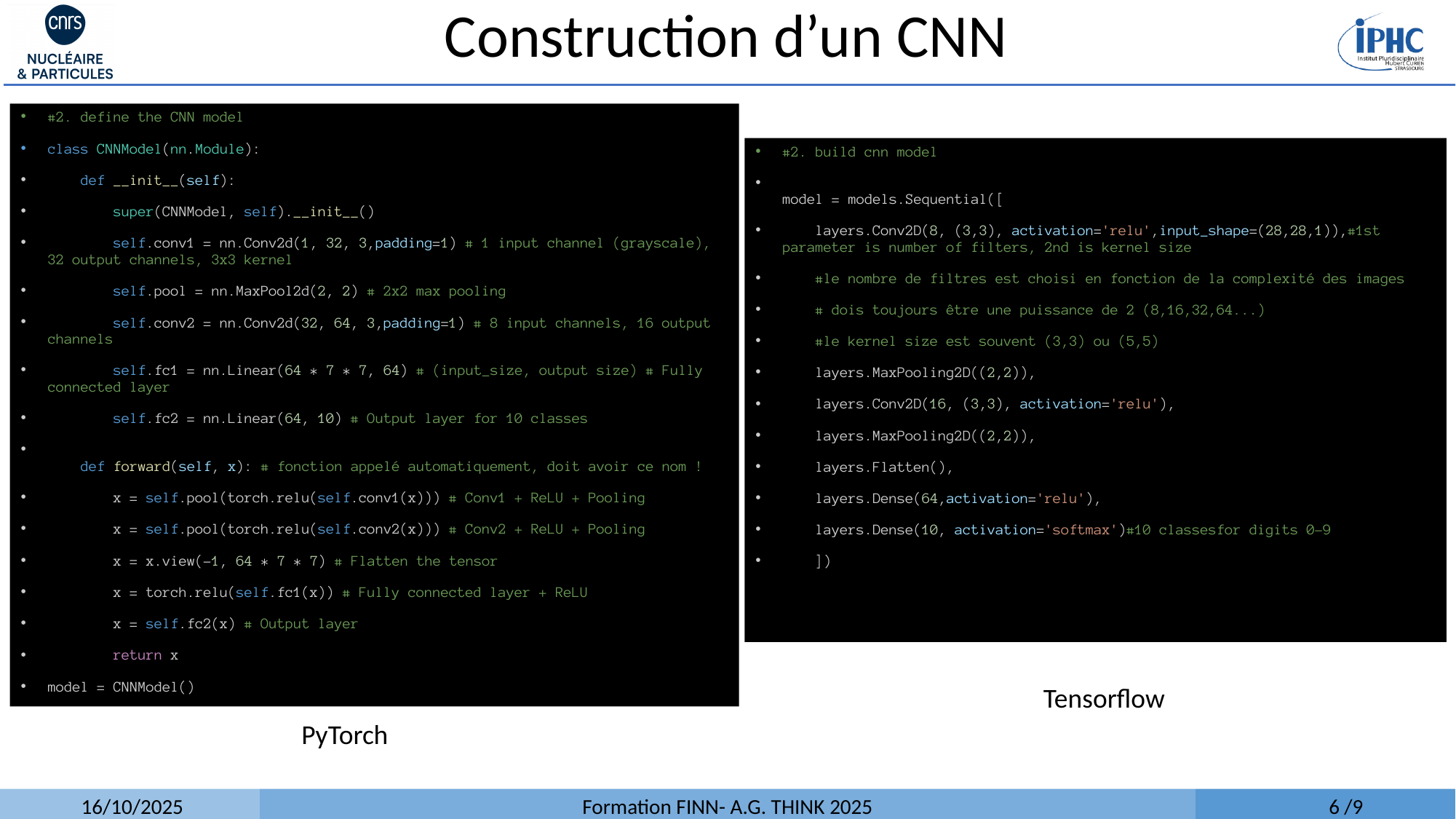

# Construction d’un CNN
#2. define the CNN model
class CNNModel(nn.Module):
    def __init__(self):
        super(CNNModel, self).__init__()
        self.conv1 = nn.Conv2d(1, 32, 3,padding=1) # 1 input channel (grayscale), 32 output channels, 3x3 kernel
        self.pool = nn.MaxPool2d(2, 2) # 2x2 max pooling
        self.conv2 = nn.Conv2d(32, 64, 3,padding=1) # 8 input channels, 16 output channels
        self.fc1 = nn.Linear(64 * 7 * 7, 64) # (input_size, output size) # Fully connected layer
        self.fc2 = nn.Linear(64, 10) # Output layer for 10 classes
    def forward(self, x): # fonction appelé automatiquement, doit avoir ce nom !
        x = self.pool(torch.relu(self.conv1(x))) # Conv1 + ReLU + Pooling
        x = self.pool(torch.relu(self.conv2(x))) # Conv2 + ReLU + Pooling
        x = x.view(-1, 64 * 7 * 7) # Flatten the tensor
        x = torch.relu(self.fc1(x)) # Fully connected layer + ReLU
        x = self.fc2(x) # Output layer
        return x
model = CNNModel()

#2. build cnn model
model = models.Sequential([
    layers.Conv2D(8, (3,3), activation='relu',input_shape=(28,28,1)),#1st parameter is number of filters, 2nd is kernel size
    #le nombre de filtres est choisi en fonction de la complexité des images
    # dois toujours être une puissance de 2 (8,16,32,64...)
    #le kernel size est souvent (3,3) ou (5,5)
    layers.MaxPooling2D((2,2)),
    layers.Conv2D(16, (3,3), activation='relu'),
    layers.MaxPooling2D((2,2)),
    layers.Flatten(),
    layers.Dense(64,activation='relu'),
    layers.Dense(10, activation='softmax')#10 classesfor digits 0-9
    ])
Tensorflow
PyTorch
16/10/2025
Formation FINN- A.G. THINK 2025